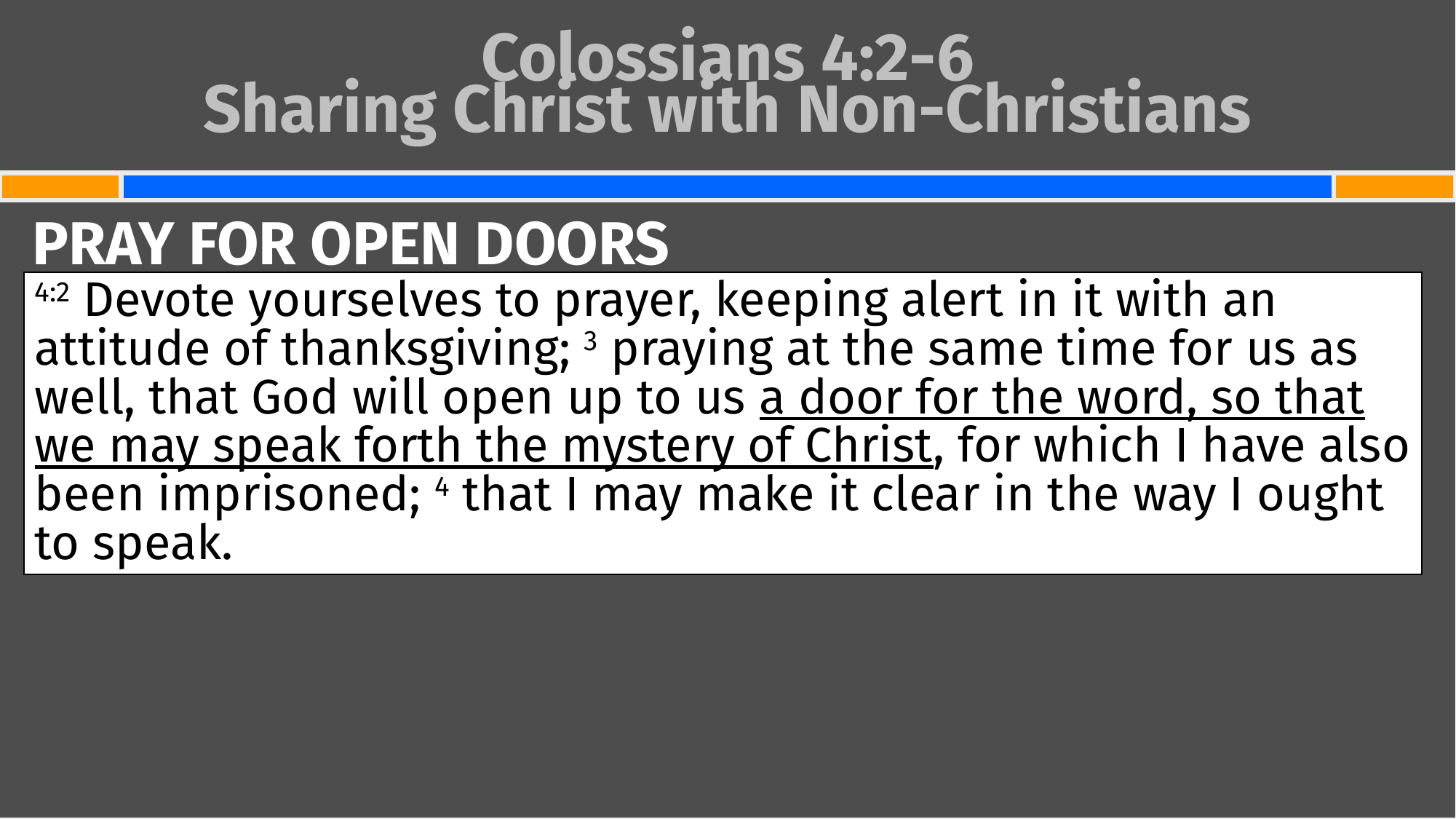

# Colossians 4:2-6 Sharing Christ with Non-Christians

PRAY FOR OPEN DOORS
4:2 Devote yourselves to prayer, keeping alert in it with an attitude of thanksgiving; 3 praying at the same time for us as well, that God will open up to us a door for the word, so that we may speak forth the mystery of Christ, for which I have also been imprisoned; 4 that I may make it clear in the way I ought to speak.